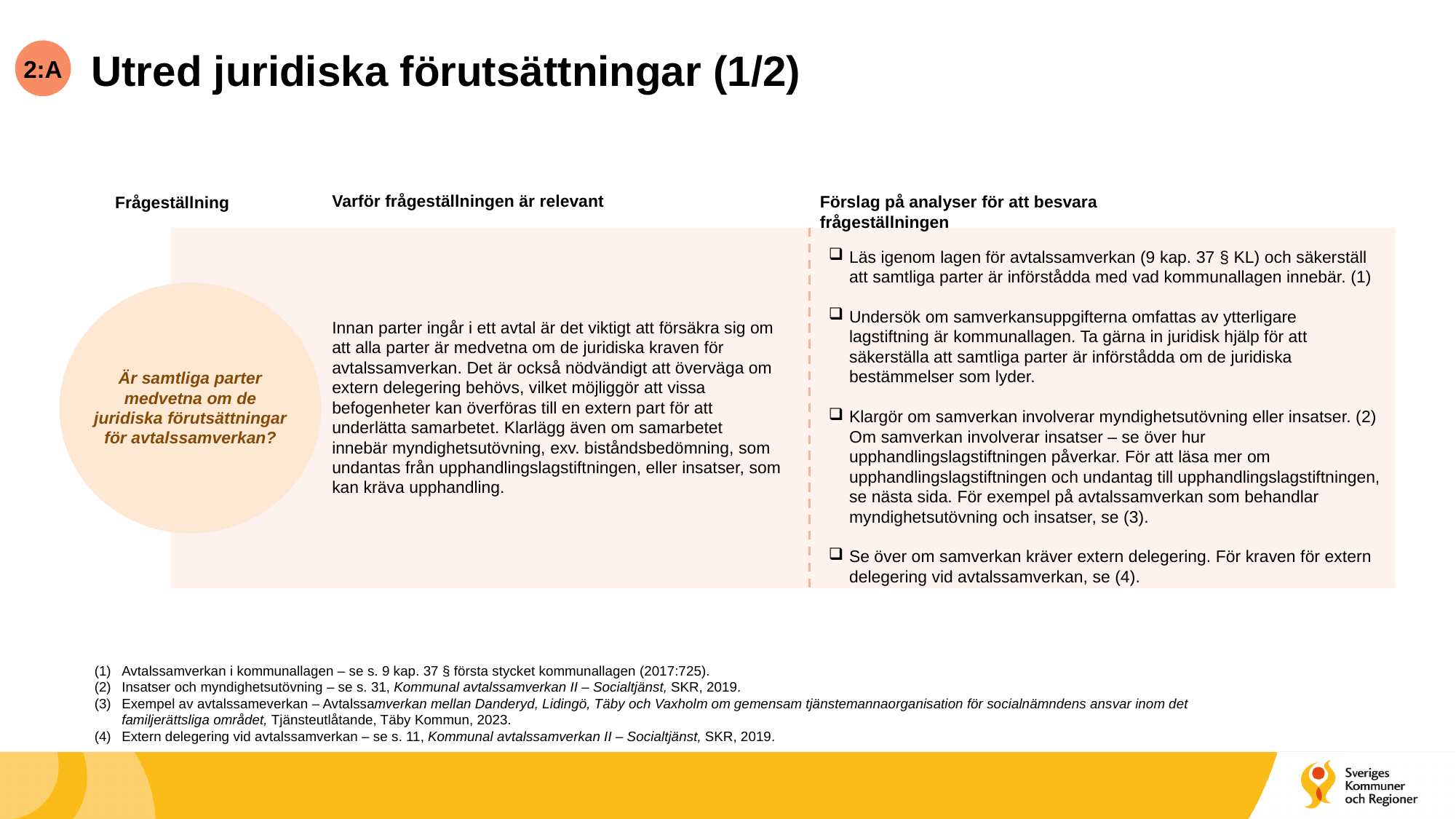

2:A
# Utred juridiska förutsättningar (1/2)
Varför frågeställningen är relevant
Förslag på analyser för att besvara frågeställningen
Frågeställning

Läs igenom lagen för avtalssamverkan (9 kap. 37 § KL) och säkerställ att samtliga parter är införstådda med vad kommunallagen innebär. (1)

Undersök om samverkansuppgifterna omfattas av ytterligare lagstiftning är kommunallagen. Ta gärna in juridisk hjälp för att säkerställa att samtliga parter är införstådda om de juridiska bestämmelser som lyder.

Klargör om samverkan involverar myndighetsutövning eller insatser. (2) Om samverkan involverar insatser – se över hur upphandlingslagstiftningen påverkar. För att läsa mer om upphandlingslagstiftningen och undantag till upphandlingslagstiftningen, se nästa sida. För exempel på avtalssamverkan som behandlar myndighetsutövning och insatser, se (3).

Se över om samverkan kräver extern delegering. För kraven för extern delegering vid avtalssamverkan, se (4).

Innan parter ingår i ett avtal är det viktigt att försäkra sig om att alla parter är medvetna om de juridiska kraven för avtalssamverkan. Det är också nödvändigt att överväga om extern delegering behövs, vilket möjliggör att vissa befogenheter kan överföras till en extern part för att underlätta samarbetet. Klarlägg även om samarbetet innebär myndighetsutövning, exv. biståndsbedömning, som undantas från upphandlingslagstiftningen, eller insatser, som kan kräva upphandling.
Är samtliga parter medvetna om de juridiska förutsättningar för avtalssamverkan?
Avtalssamverkan i kommunallagen – se s. 9 kap. 37 § första stycket kommunallagen (2017:725).
Insatser och myndighetsutövning – se s. 31, Kommunal avtalssamverkan II – Socialtjänst, SKR, 2019.
Exempel av avtalssameverkan – Avtalssamverkan mellan Danderyd, Lidingö, Täby och Vaxholm om gemensam tjänstemannaorganisation för socialnämndens ansvar inom det familjerättsliga området, Tjänsteutlåtande, Täby Kommun, 2023.
Extern delegering vid avtalssamverkan – se s. 11, Kommunal avtalssamverkan II – Socialtjänst, SKR, 2019.